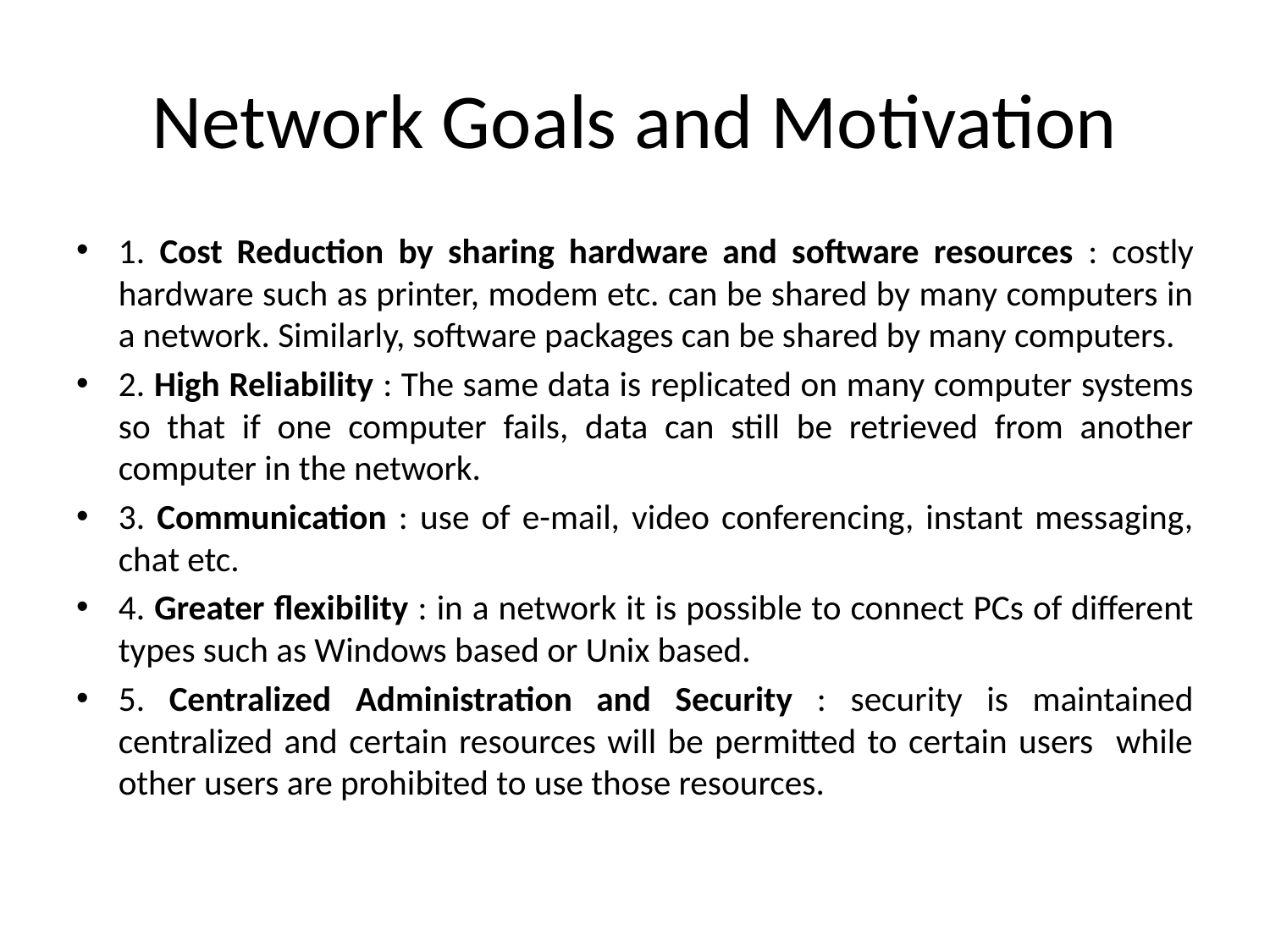

# Network Goals and Motivation
1. Cost Reduction by sharing hardware and software resources : costly hardware such as printer, modem etc. can be shared by many computers in a network. Similarly, software packages can be shared by many computers.
2. High Reliability : The same data is replicated on many computer systems so that if one computer fails, data can still be retrieved from another computer in the network.
3. Communication : use of e-mail, video conferencing, instant messaging, chat etc.
4. Greater flexibility : in a network it is possible to connect PCs of different types such as Windows based or Unix based.
5. Centralized Administration and Security : security is maintained centralized and certain resources will be permitted to certain users  while other users are prohibited to use those resources.